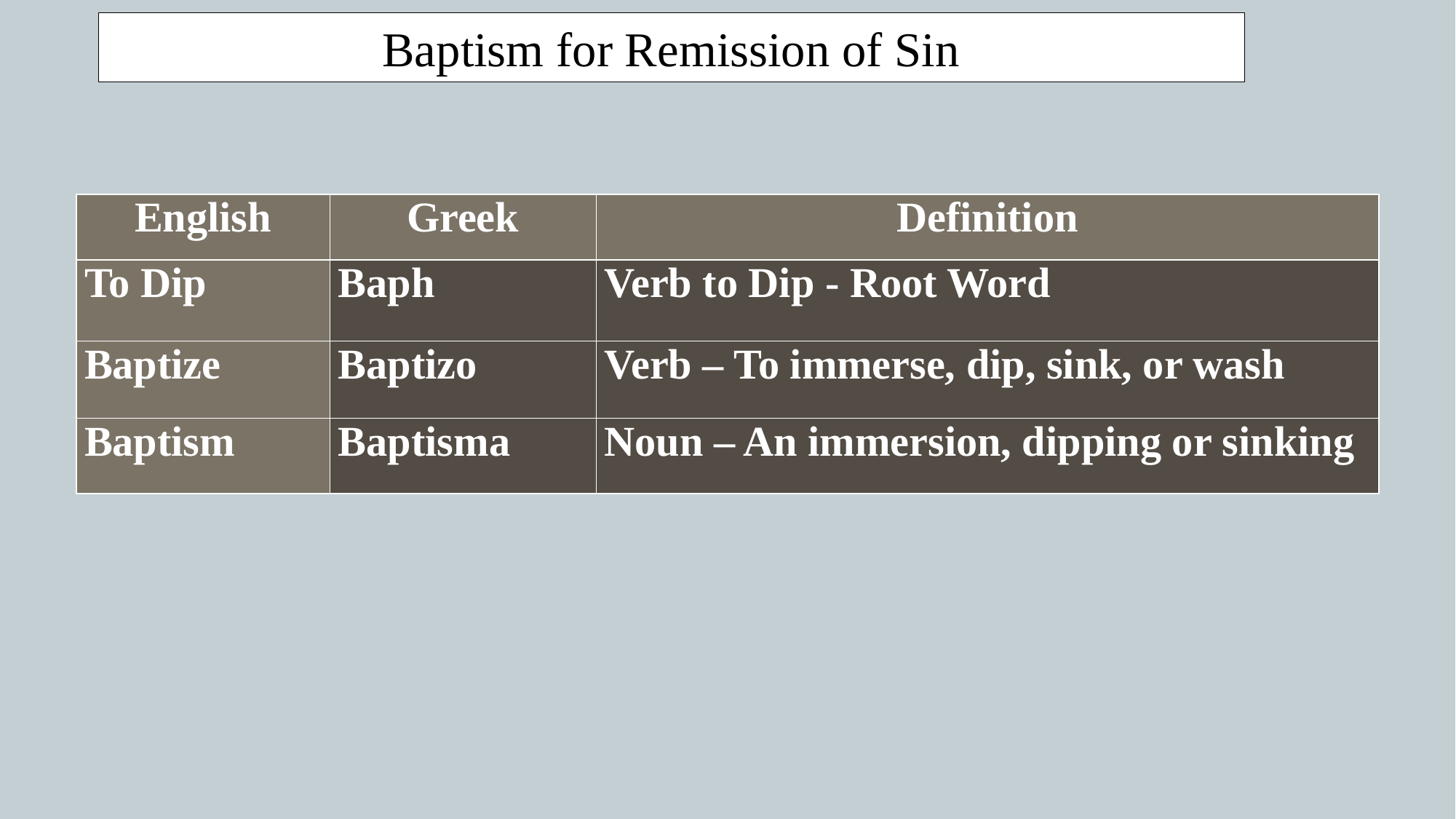

Baptism for Remission of Sin
| English | Greek | Definition |
| --- | --- | --- |
| To Dip | Baph | Verb to Dip - Root Word |
| Baptize | Baptizo | Verb – To immerse, dip, sink, or wash |
| Baptism | Baptisma | Noun – An immersion, dipping or sinking |